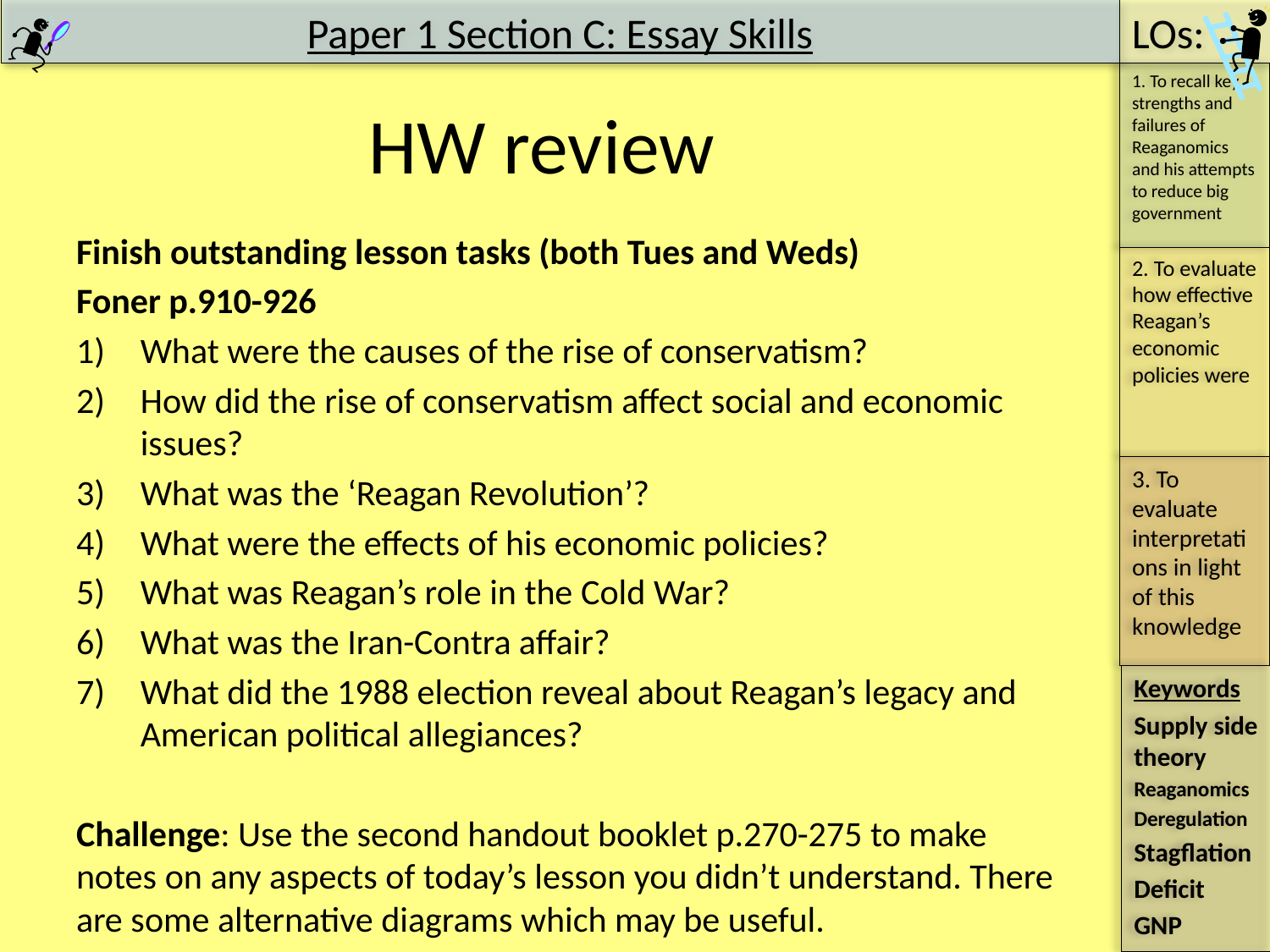

# HW review
Finish outstanding lesson tasks (both Tues and Weds)
Foner p.910-926
What were the causes of the rise of conservatism?
How did the rise of conservatism affect social and economic issues?
What was the ‘Reagan Revolution’?
What were the effects of his economic policies?
What was Reagan’s role in the Cold War?
What was the Iran-Contra affair?
What did the 1988 election reveal about Reagan’s legacy and American political allegiances?

Challenge: Use the second handout booklet p.270-275 to make notes on any aspects of today’s lesson you didn’t understand. There are some alternative diagrams which may be useful.